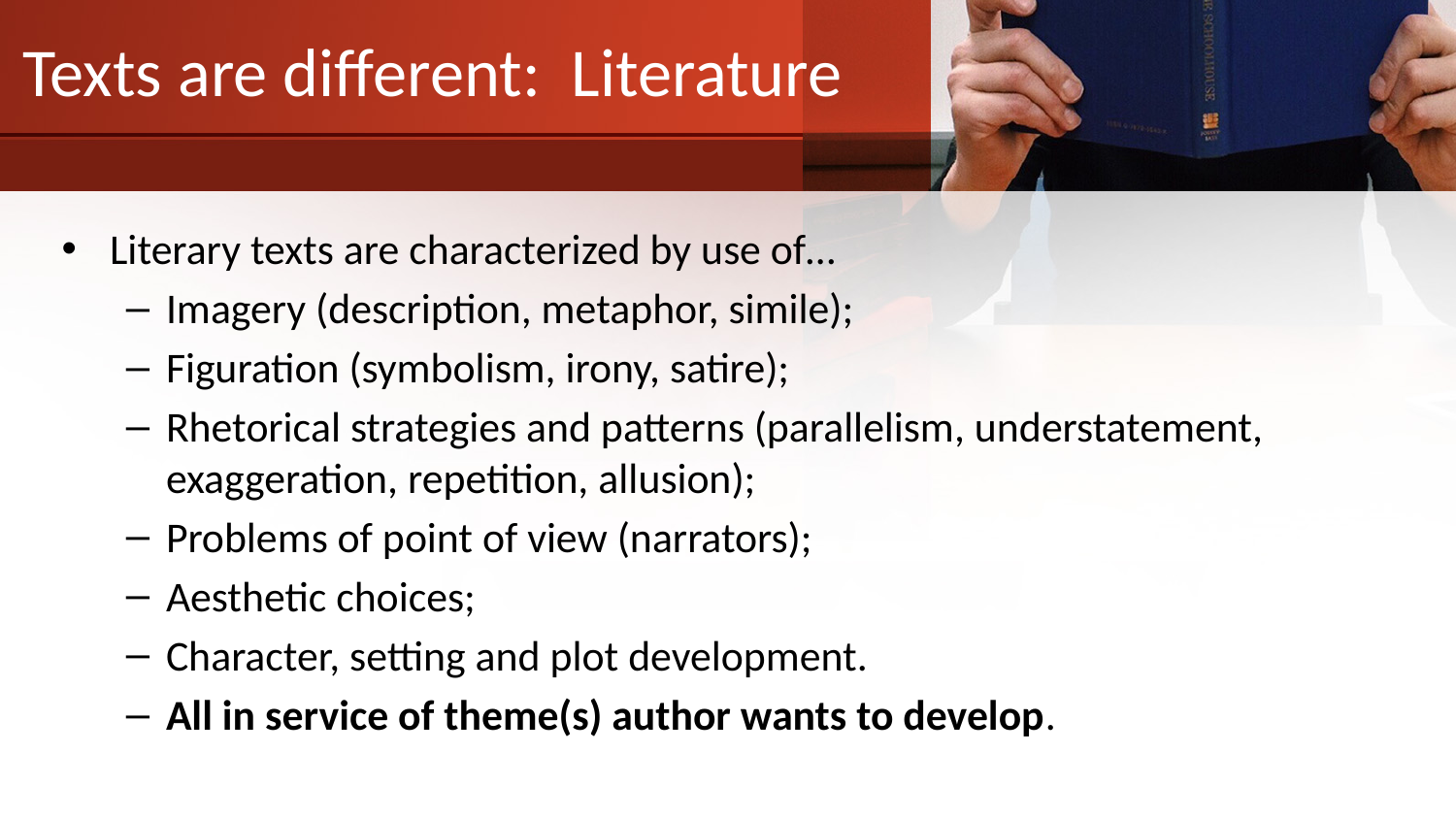

# Texts are different:  Literature
Literary texts are characterized by use of…
Imagery (description, metaphor, simile);
Figuration (symbolism, irony, satire);
Rhetorical strategies and patterns (parallelism, understatement, exaggeration, repetition, allusion);
Problems of point of view (narrators);
Aesthetic choices;
Character, setting and plot development.
All in service of theme(s) author wants to develop.